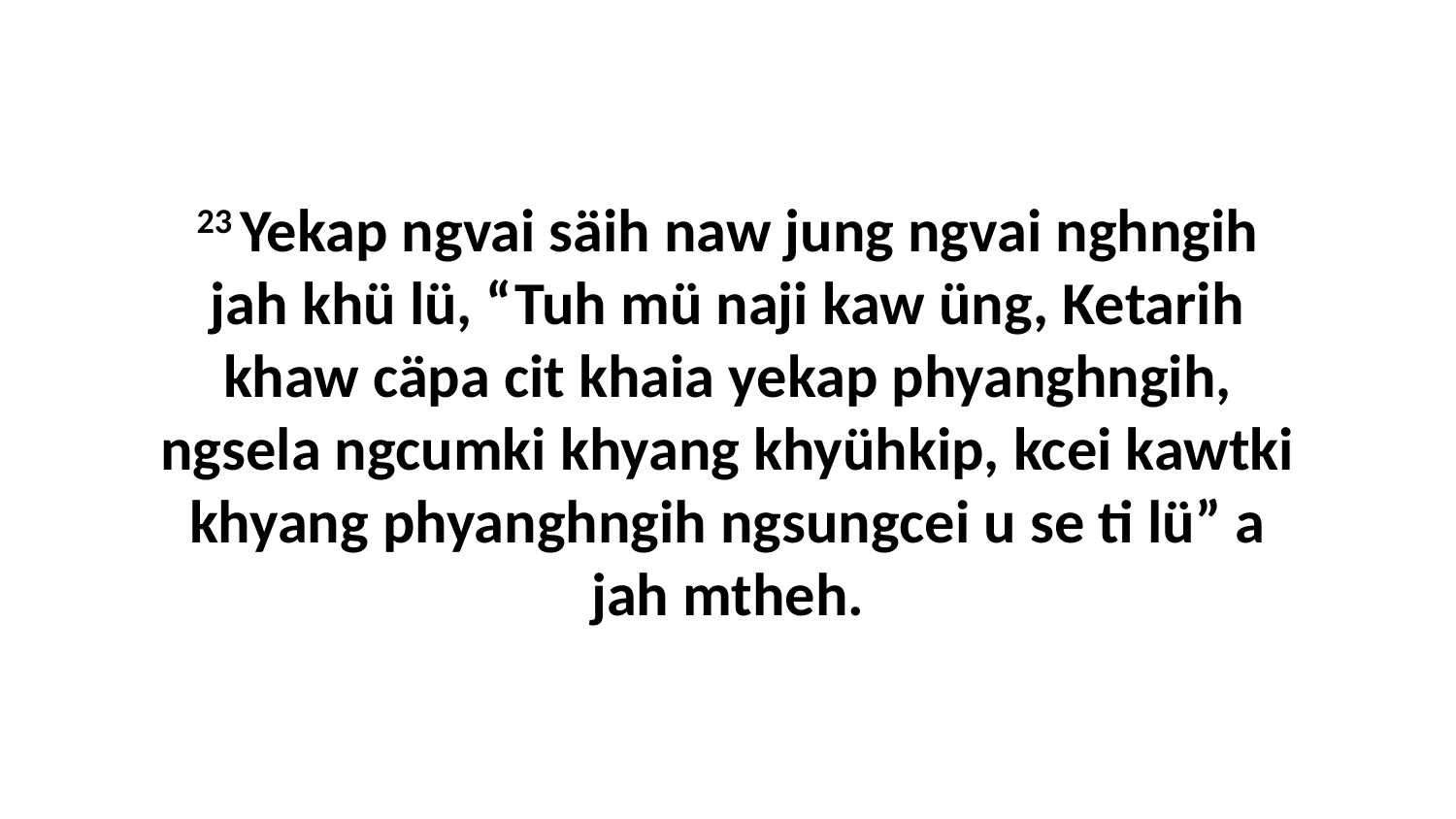

23 Yekap ngvai säih naw jung ngvai nghngih jah khü lü, “Tuh mü naji kaw üng, Ketarih khaw cäpa cit khaia yekap phyanghngih, ngsela ngcumki khyang khyühkip, kcei kawtki khyang phyanghngih ngsungcei u se ti lü” a jah mtheh.